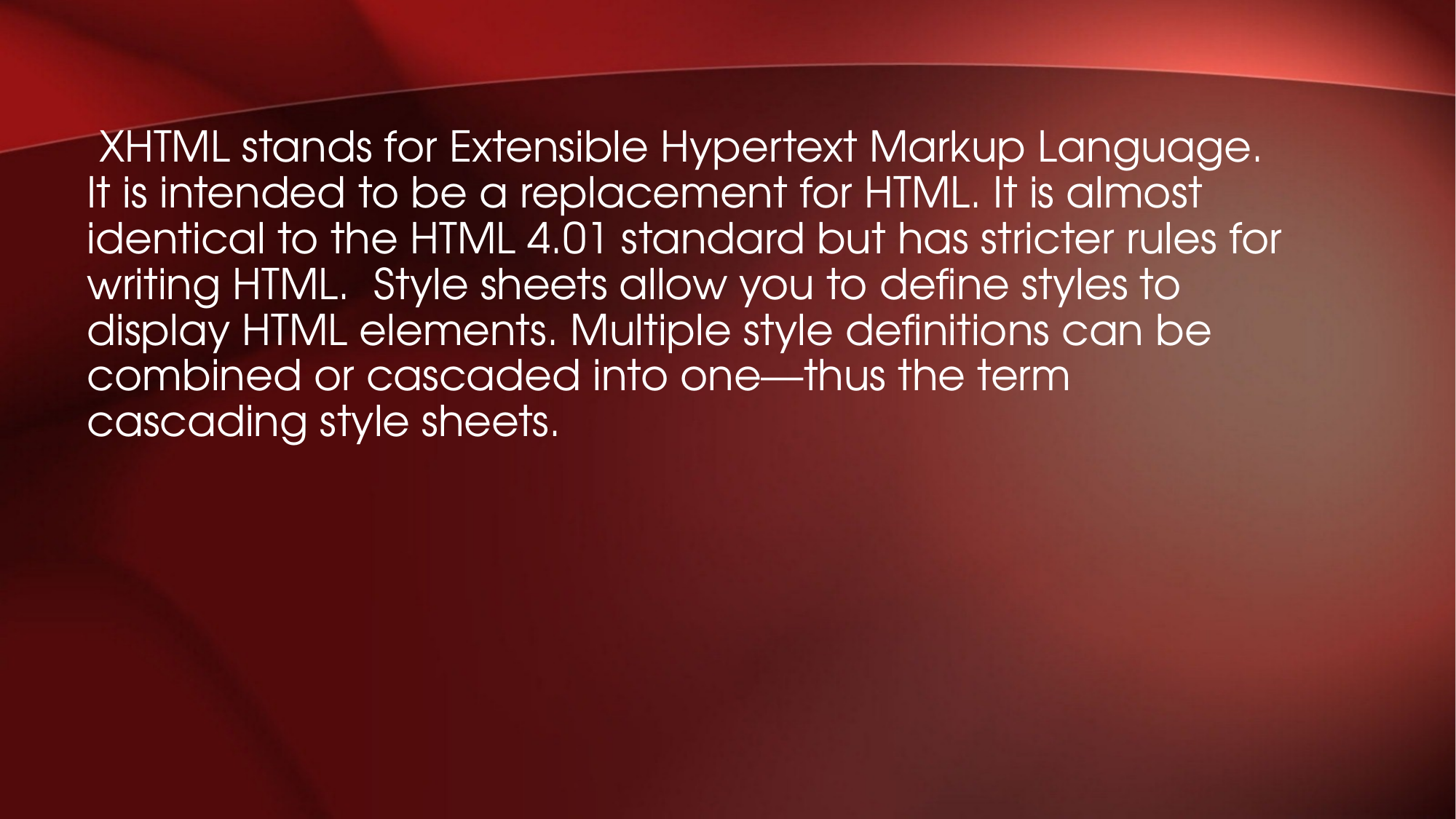

XHTML stands for Extensible Hypertext Markup Language. It is intended to be a replacement for HTML. It is almost identical to the HTML 4.01 standard but has stricter rules for writing HTML.  Style sheets allow you to define styles to display HTML elements. Multiple style definitions can be combined or cascaded into one—thus the term cascading style sheets.